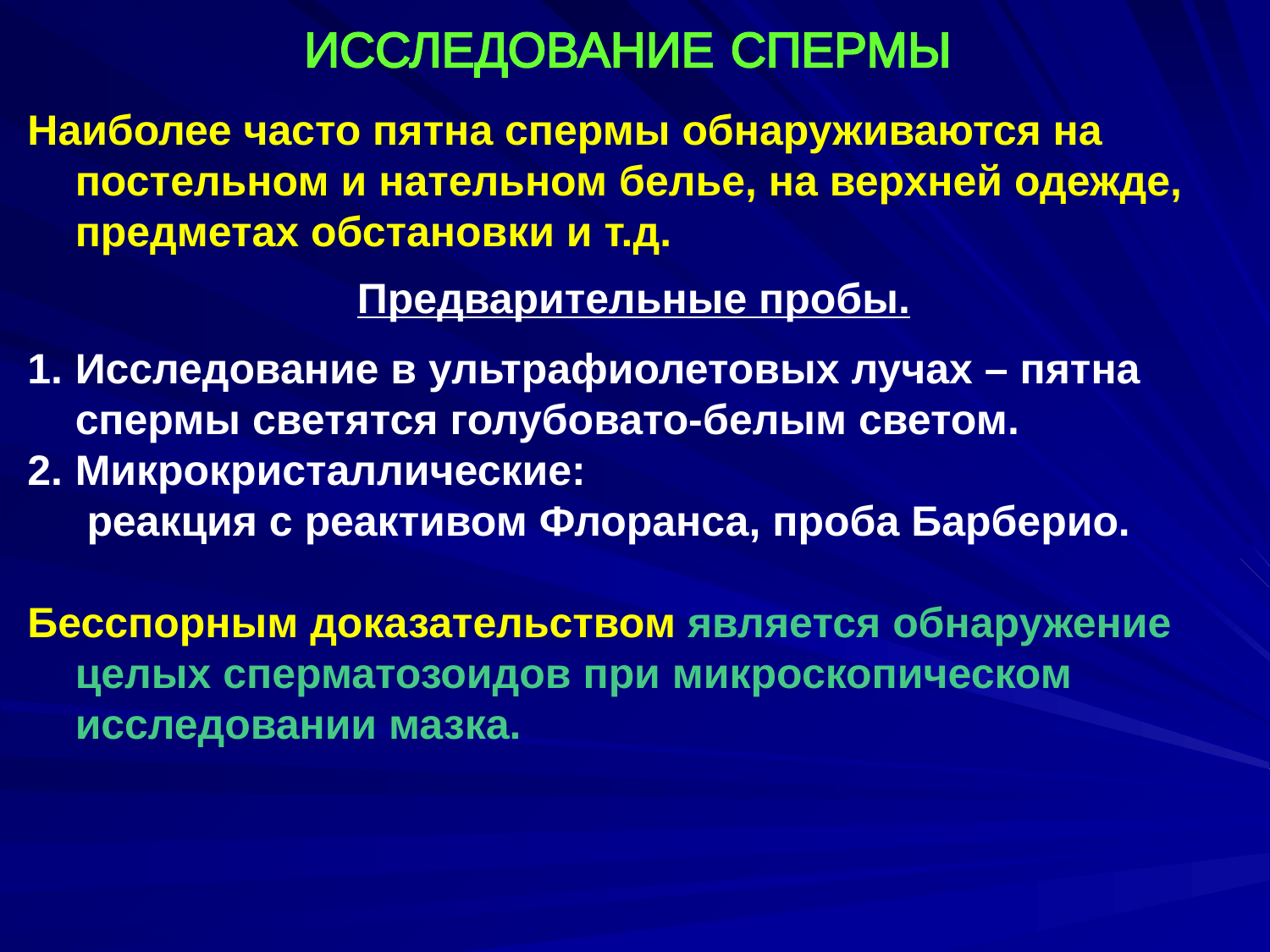

ИССЛЕДОВАНИЕ СПЕРМЫ
Наиболее часто пятна спермы обнаруживаются на постельном и нательном белье, на верхней одежде, предметах обстановки и т.д.

Предварительные пробы.

Исследование в ультрафиолетовых лучах – пятна спермы светятся голубовато-белым светом.
Микрокристаллические:
     реакция с реактивом Флоранса, проба Барберио.

Бесспорным доказательством является обнаружение целых сперматозоидов при микроскопическом исследовании мазка.